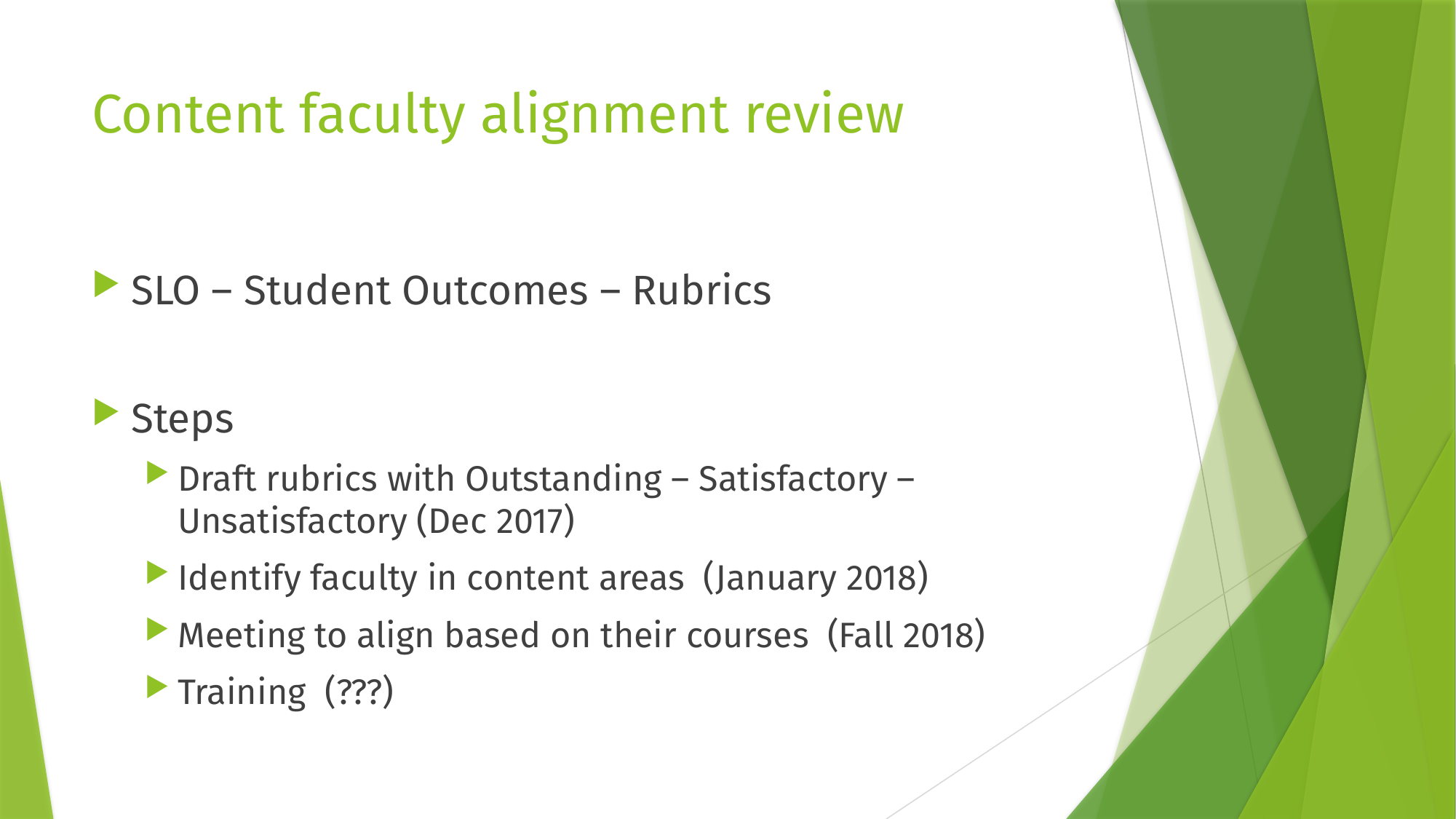

# Content faculty alignment review
SLO – Student Outcomes – Rubrics

Steps
Draft rubrics with Outstanding – Satisfactory – Unsatisfactory (Dec 2017)
Identify faculty in content areas  (January 2018)
Meeting to align based on their courses  (Fall 2018)
Training  (???)